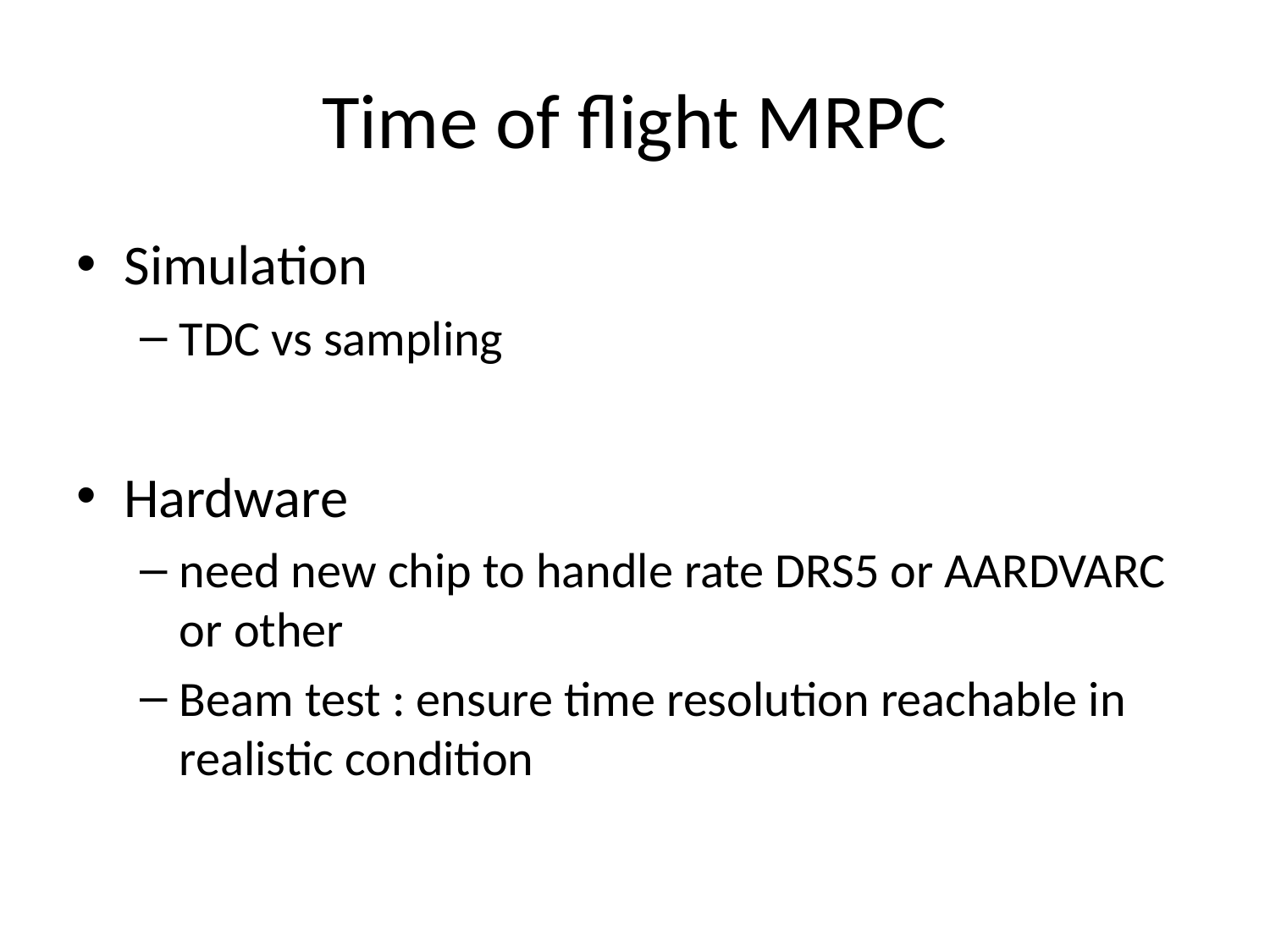

# Time of flight MRPC
Simulation
TDC vs sampling

Hardware
need new chip to handle rate DRS5 or AARDVARC or other
Beam test : ensure time resolution reachable in realistic condition